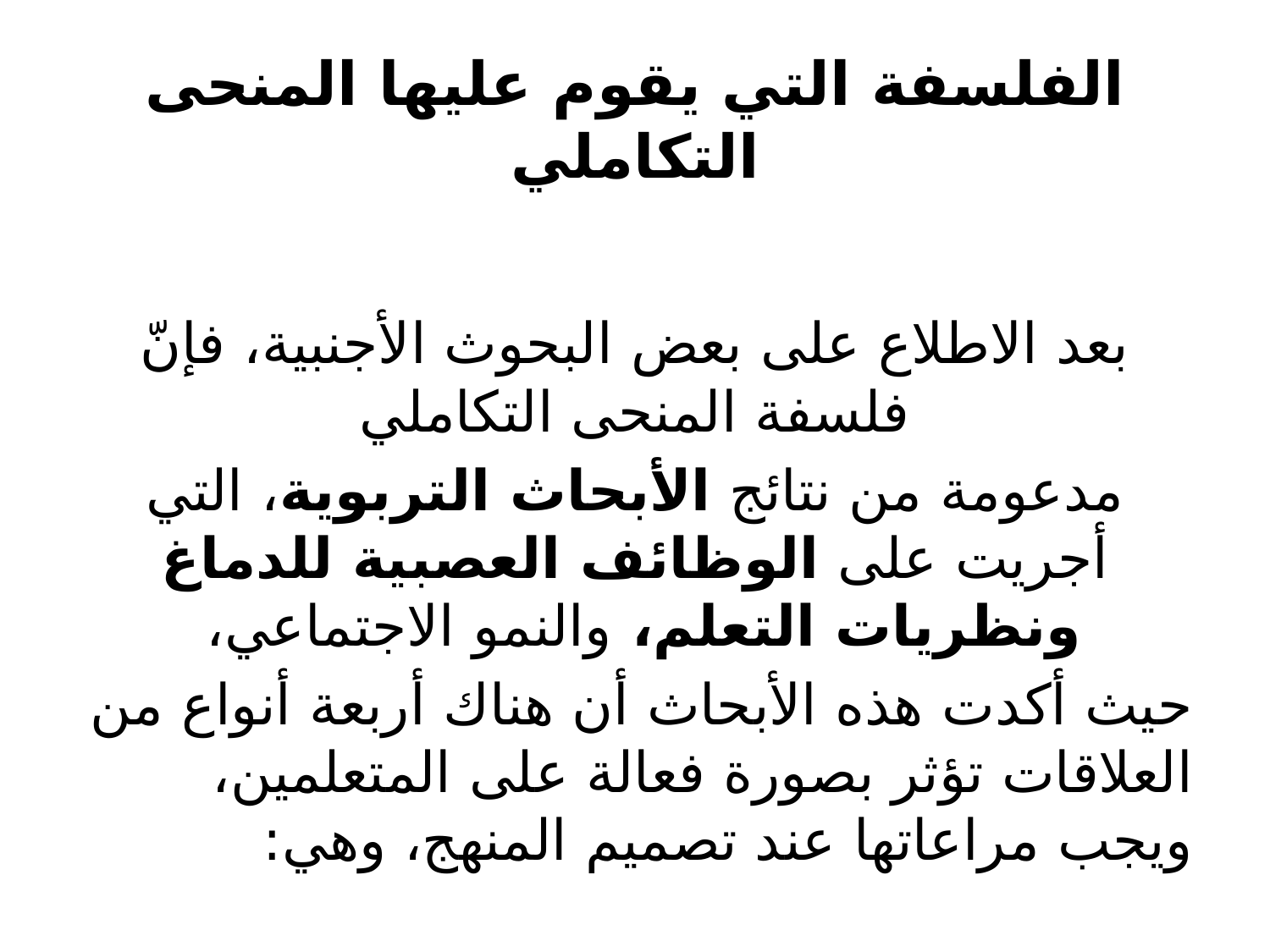

# الفلسفة التي يقوم عليها المنحى التكاملي

بعد الاطلاع على بعض البحوث الأجنبية، فإنّ فلسفة المنحى التكاملي
مدعومة من نتائج الأبحاث التربوية، التي أجريت على الوظائف العصبية للدماغ ونظريات التعلم، والنمو الاجتماعي،
حيث أكدت هذه الأبحاث أن هناك أربعة أنواع من العلاقات تؤثر بصورة فعالة على المتعلمين، ويجب مراعاتها عند تصميم المنهج، وهي: